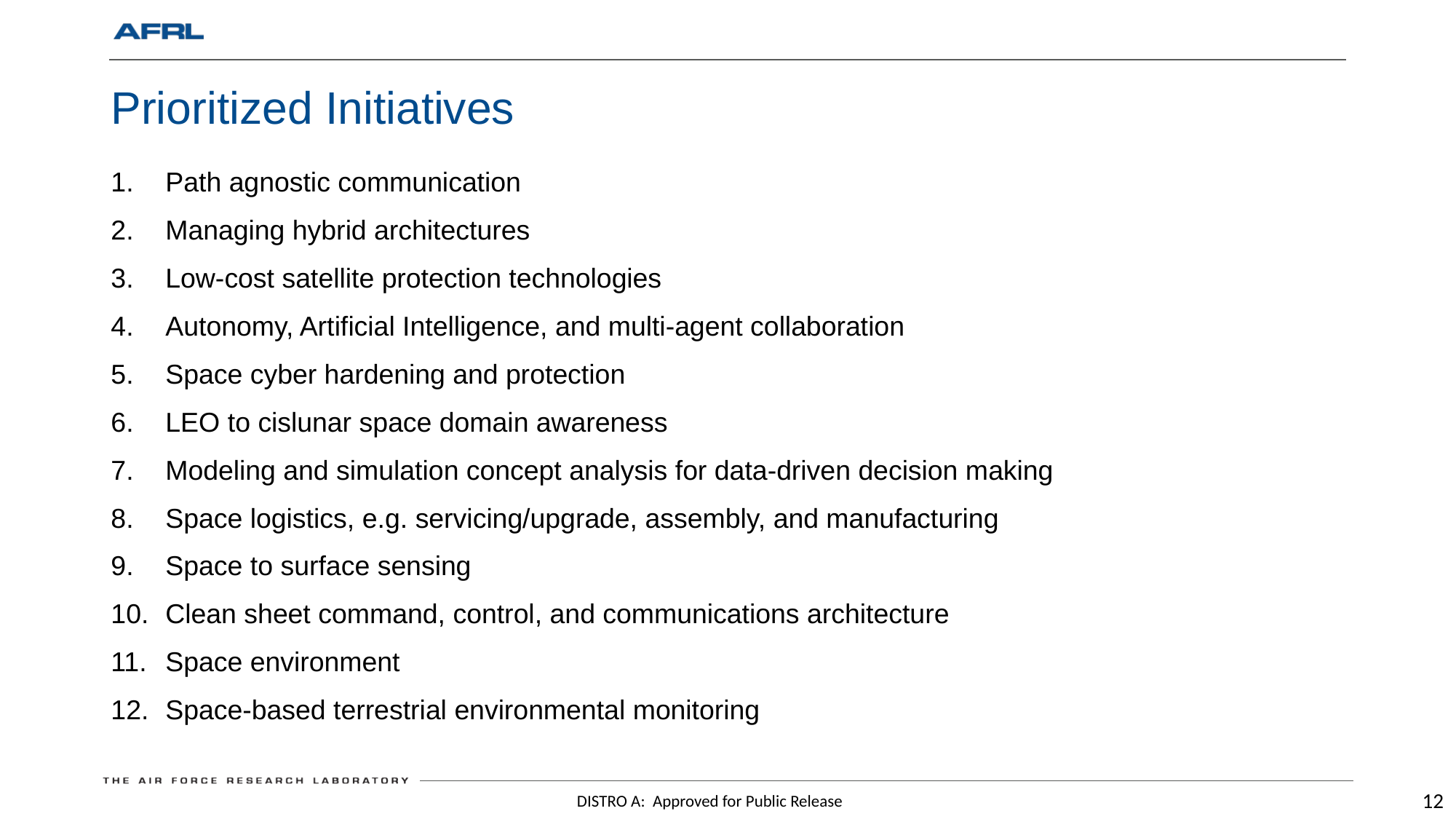

# Prioritized Initiatives
Path agnostic communication
Managing hybrid architectures
Low-cost satellite protection technologies
Autonomy, Artificial Intelligence, and multi-agent collaboration
Space cyber hardening and protection
LEO to cislunar space domain awareness
Modeling and simulation concept analysis for data-driven decision making
Space logistics, e.g. servicing/upgrade, assembly, and manufacturing
Space to surface sensing
Clean sheet command, control, and communications architecture
Space environment
Space-based terrestrial environmental monitoring

DISTRO A:  Approved for Public Release